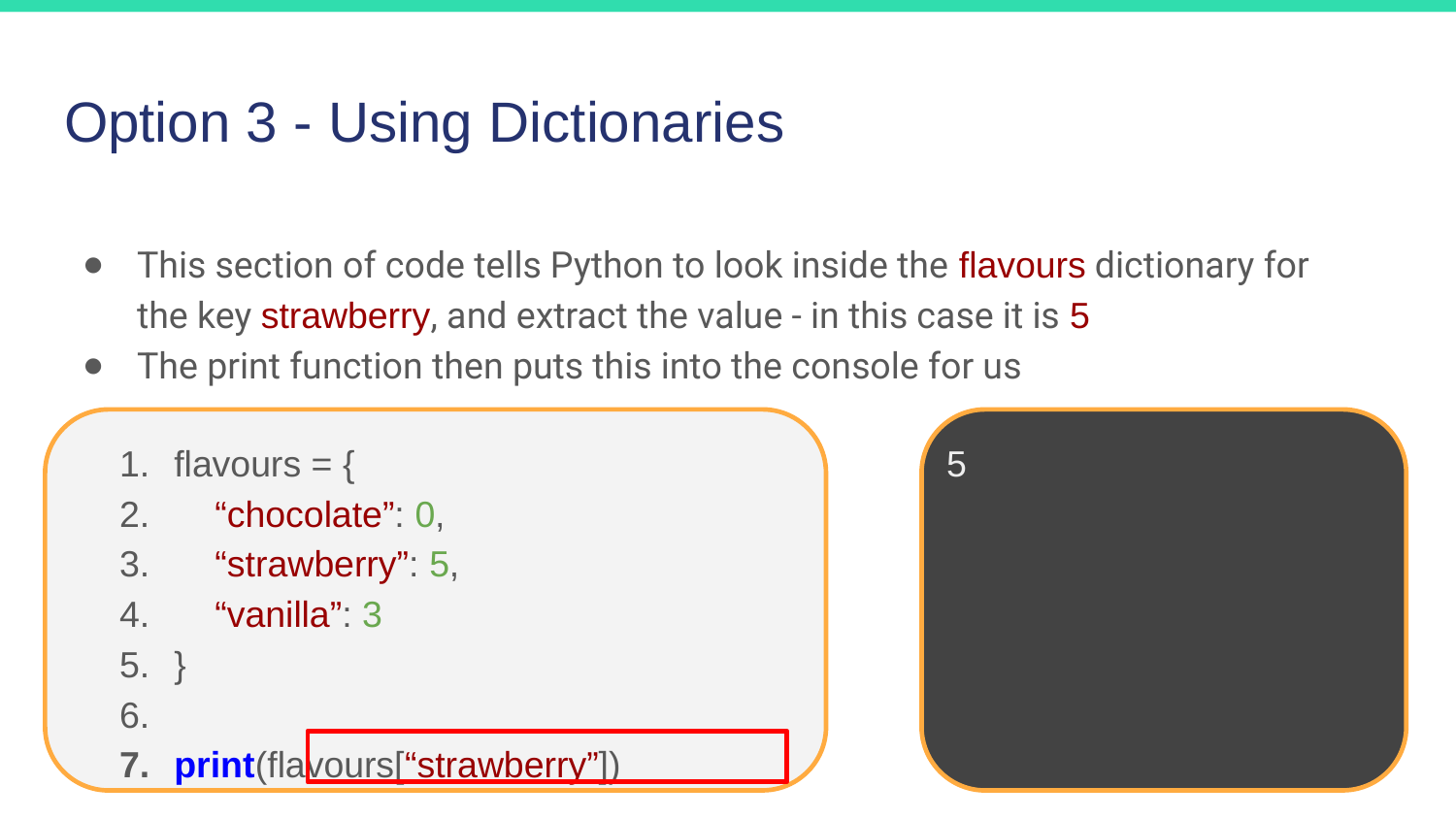

# Option 3 - Using Dictionaries
This section of code tells Python to look inside the flavours dictionary for the key strawberry, and extract the value - in this case it is 5
The print function then puts this into the console for us

 5
flavours = {
    “chocolate”: 0,
    “strawberry”: 5,
    “vanilla”: 3
}

print(flavours[“strawberry”])